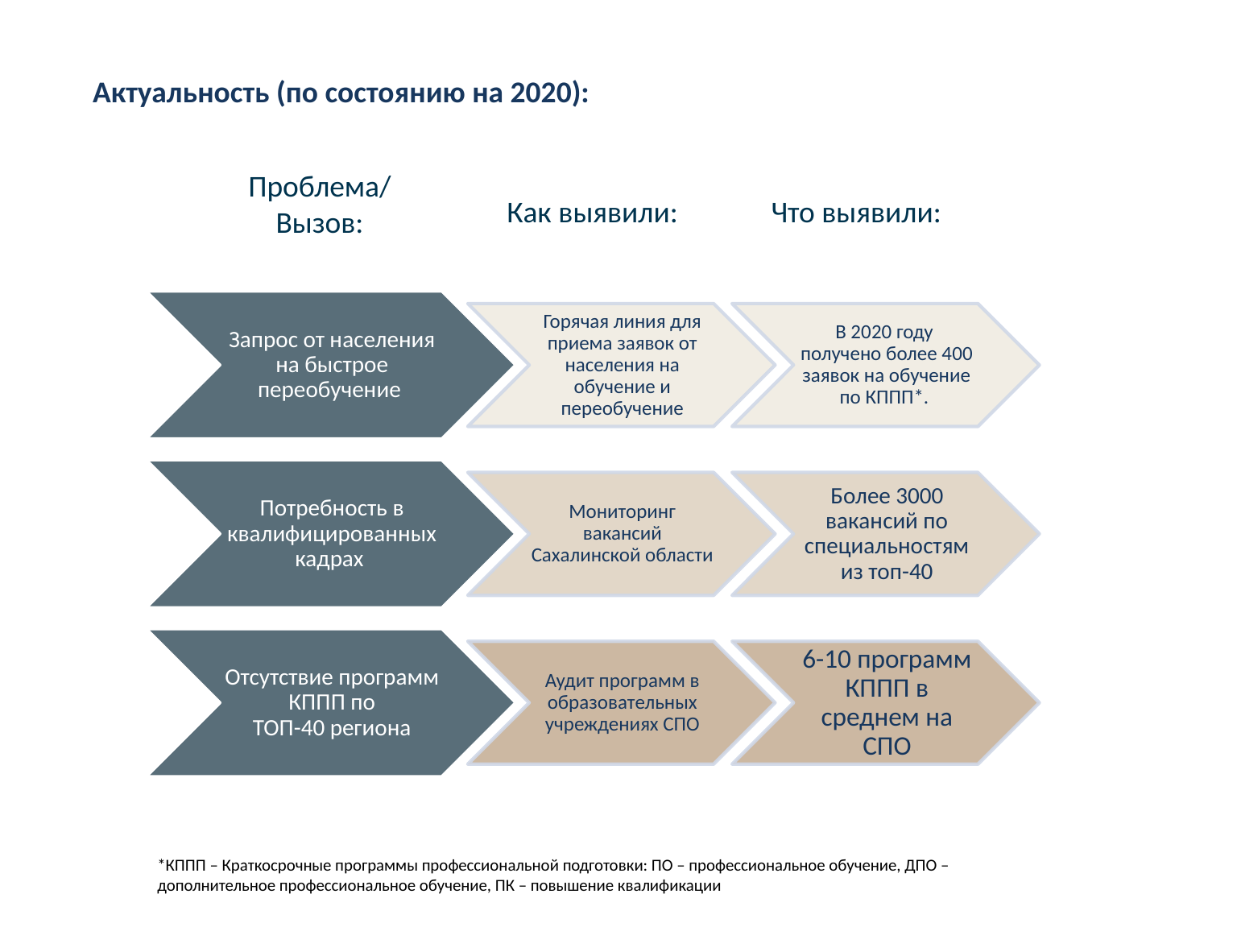

Актуальность (по состоянию на 2020):
Проблема/
Вызов:
Как выявили:
Что выявили:
Запрос от населения на быстрое переобучение
Горячая линия для приема заявок от населения на обучение и переобучение
В 2020 году  получено более 400 заявок на обучение по КППП*.
Потребность в квалифицированных кадрах
Мониторинг вакансий Сахалинской области
Более 3000 вакансий по специальностям из топ-40
Отсутствие программ КППП по
ТОП-40 региона
Аудит программ в образовательных учреждениях СПО
6-10 программ КППП в среднем на СПО
*КППП – Краткосрочные программы профессиональной подготовки: ПО – профессиональное обучение, ДПО – дополнительное профессиональное обучение, ПК – повышение квалификации